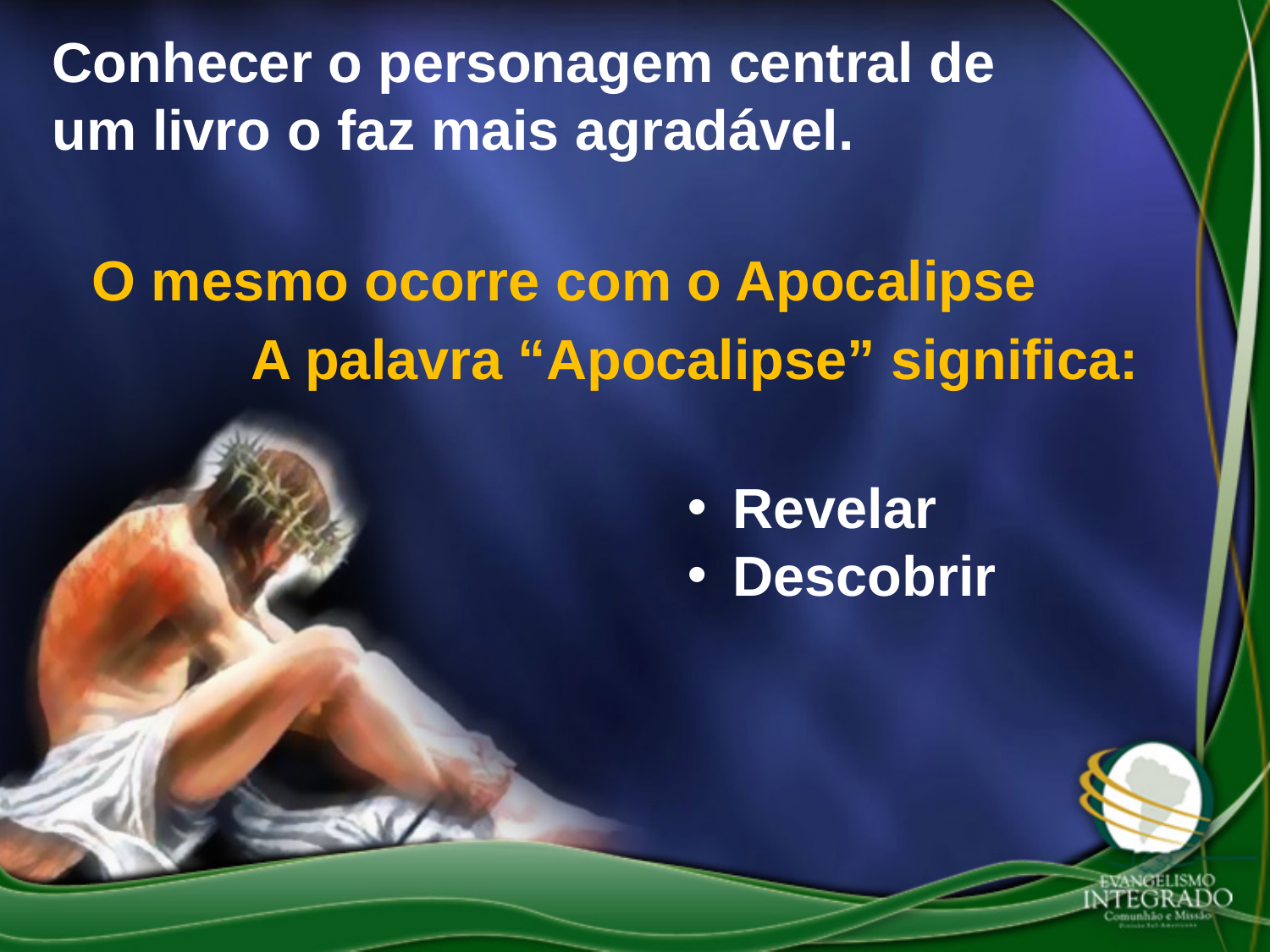

Conhecer o personagem central de um livro o faz mais agradável.
O mesmo ocorre com o Apocalipse
A palavra “Apocalipse” significa:
 Revelar
 Descobrir